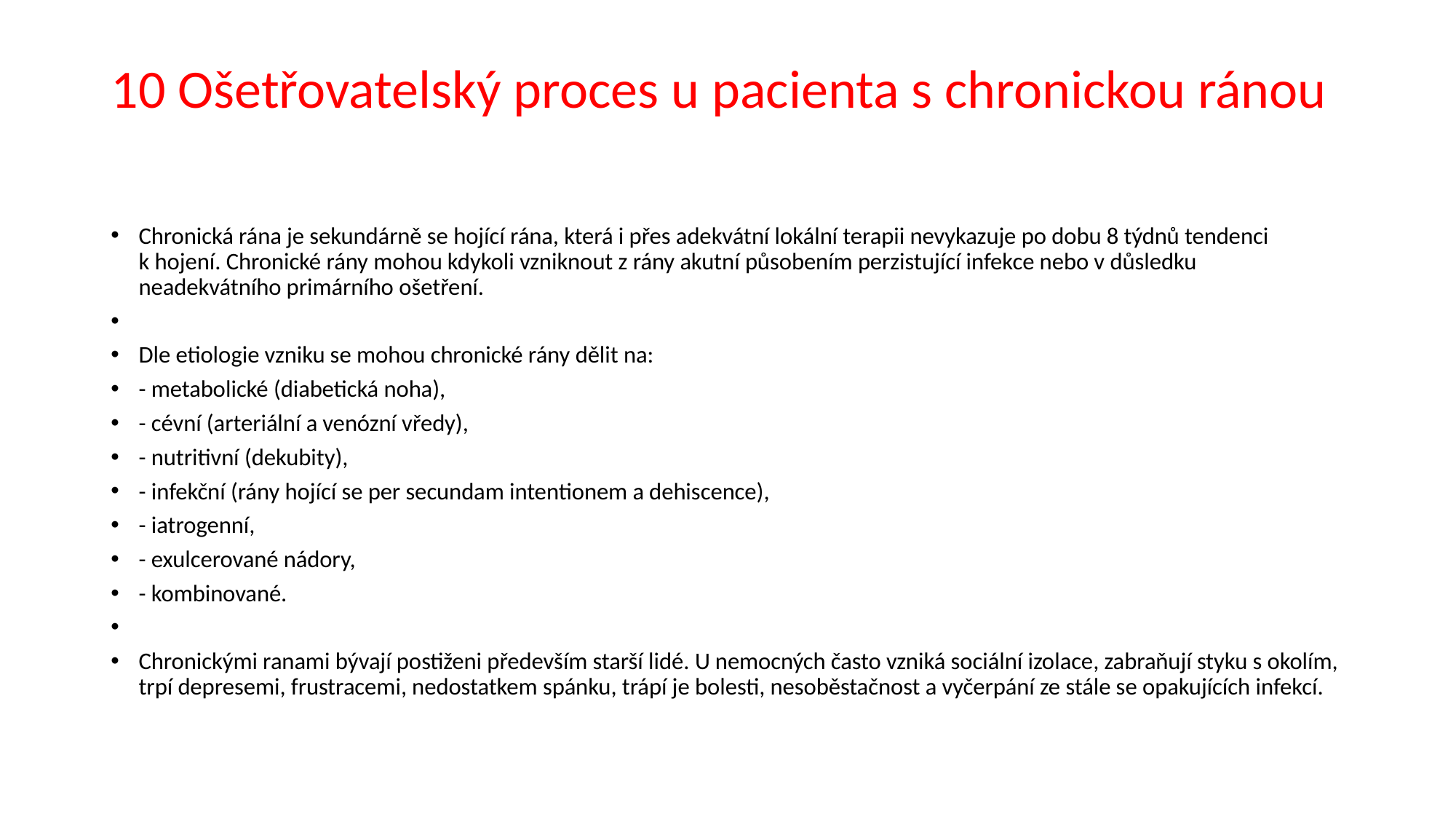

# 10 Ošetřovatelský proces u pacienta s chronickou ránou
Chronická rána je sekundárně se hojící rána, která i přes adekvátní lokální terapii nevykazuje po dobu 8 týdnů tendenci k hojení. Chronické rány mohou kdykoli vzniknout z rány akutní působením perzistující infekce nebo v důsledku neadekvátního primárního ošetření.

Dle etiologie vzniku se mohou chronické rány dělit na:
- metabolické (diabetická noha),
- cévní (arteriální a venózní vředy),
- nutritivní (dekubity),
- infekční (rány hojící se per secundam intentionem a dehiscence),
- iatrogenní,
- exulcerované nádory,
- kombinované.

Chronickými ranami bývají postiženi především starší lidé. U nemocných často vzniká sociální izolace, zabraňují styku s okolím, trpí depresemi, frustracemi, nedostatkem spánku, trápí je bolesti, nesoběstačnost a vyčerpání ze stále se opakujících infekcí.